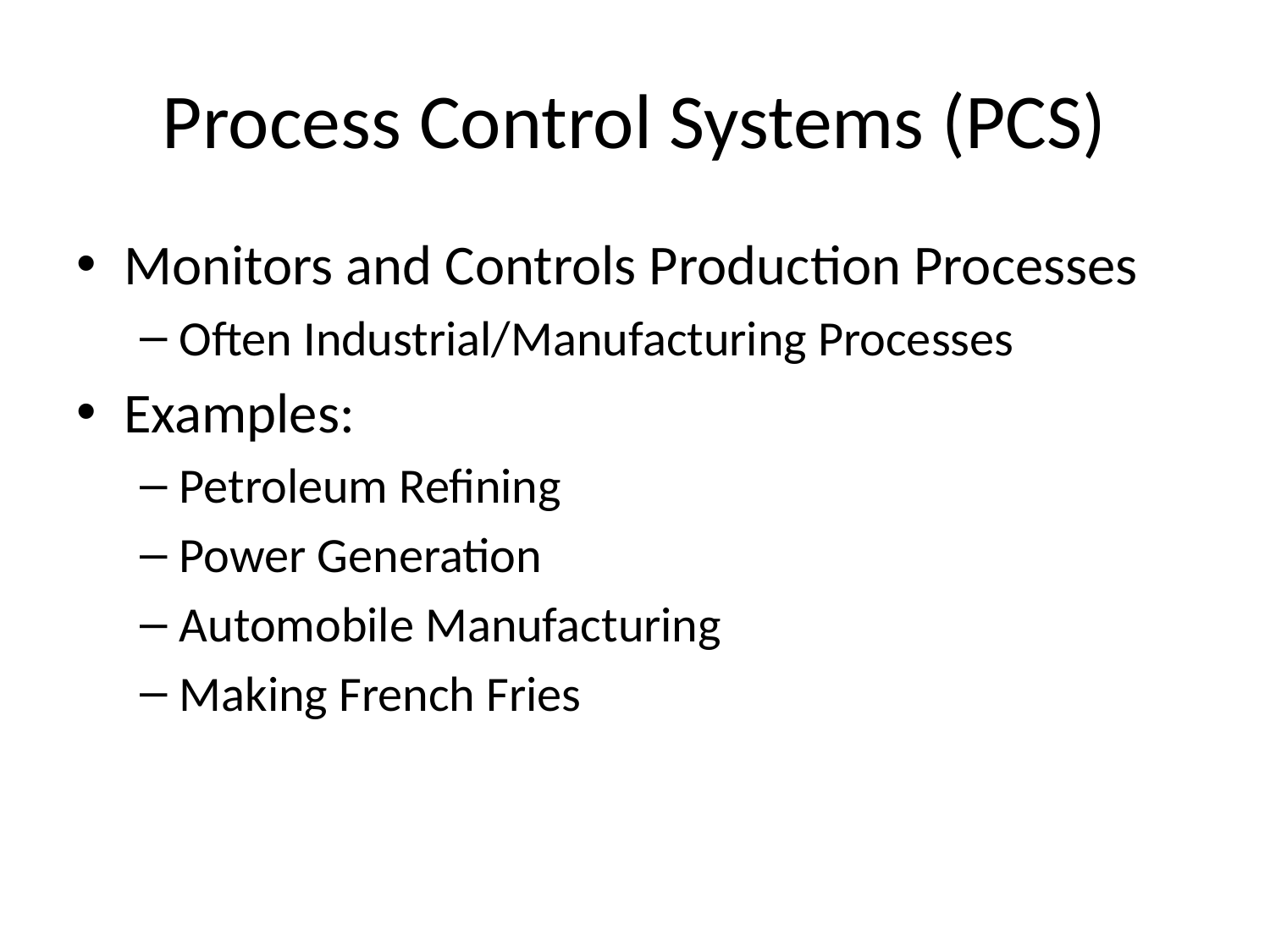

0
# Process Control Systems (PCS)
Monitors and Controls Production Processes
Often Industrial/Manufacturing Processes
Examples:
Petroleum Refining
Power Generation
Automobile Manufacturing
Making French Fries